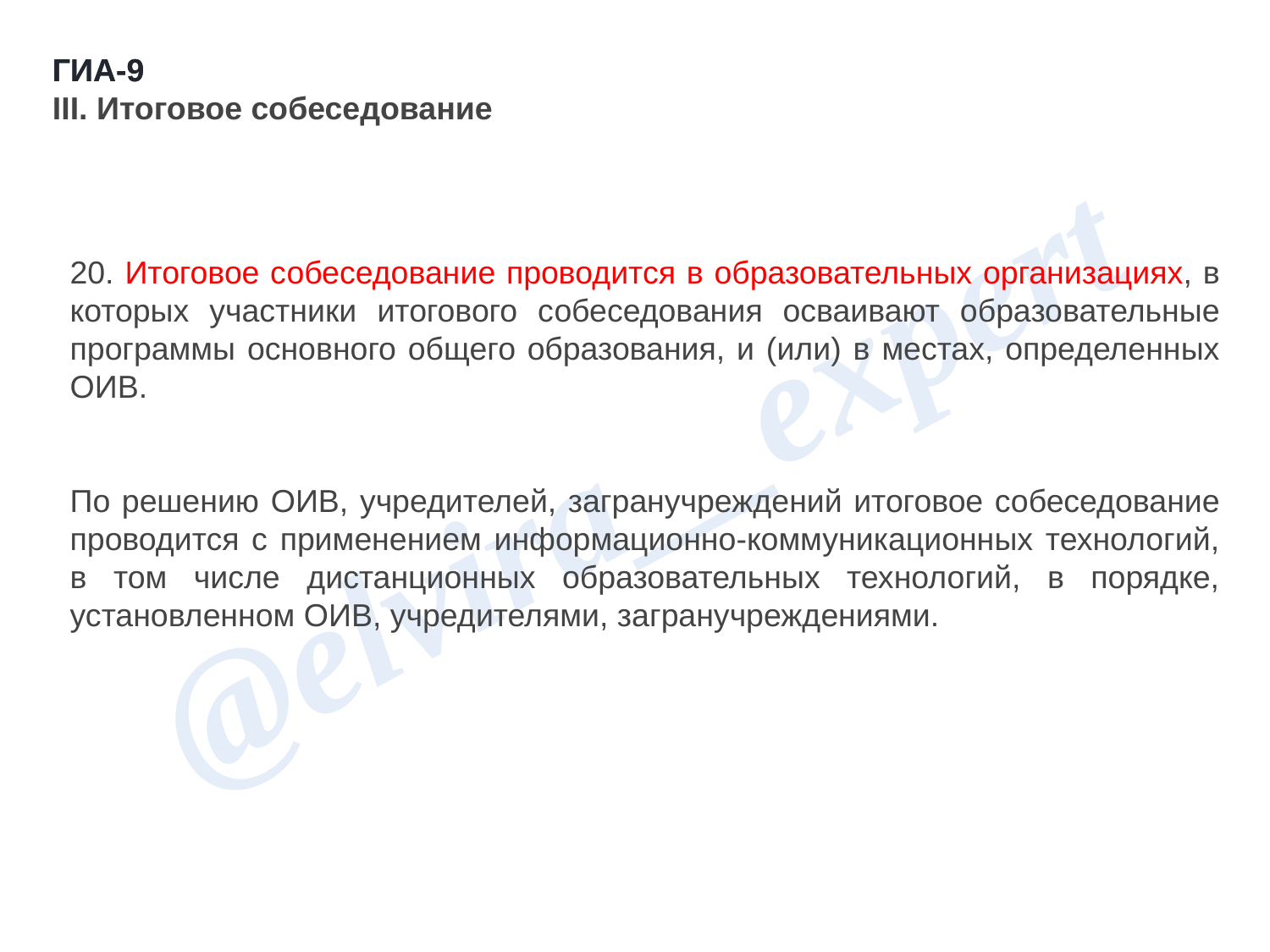

ГИА-9
ГИА-9
III. Итоговое собеседование
20. Итоговое собеседование проводится в образовательных организациях, в которых участники итогового собеседования осваивают образовательные программы основного общего образования, и (или) в местах, определенных ОИВ.
По решению ОИВ, учредителей, загранучреждений итоговое собеседование проводится с применением информационно-коммуникационных технологий, в том числе дистанционных образовательных технологий, в порядке, установленном ОИВ, учредителями, загранучреждениями.